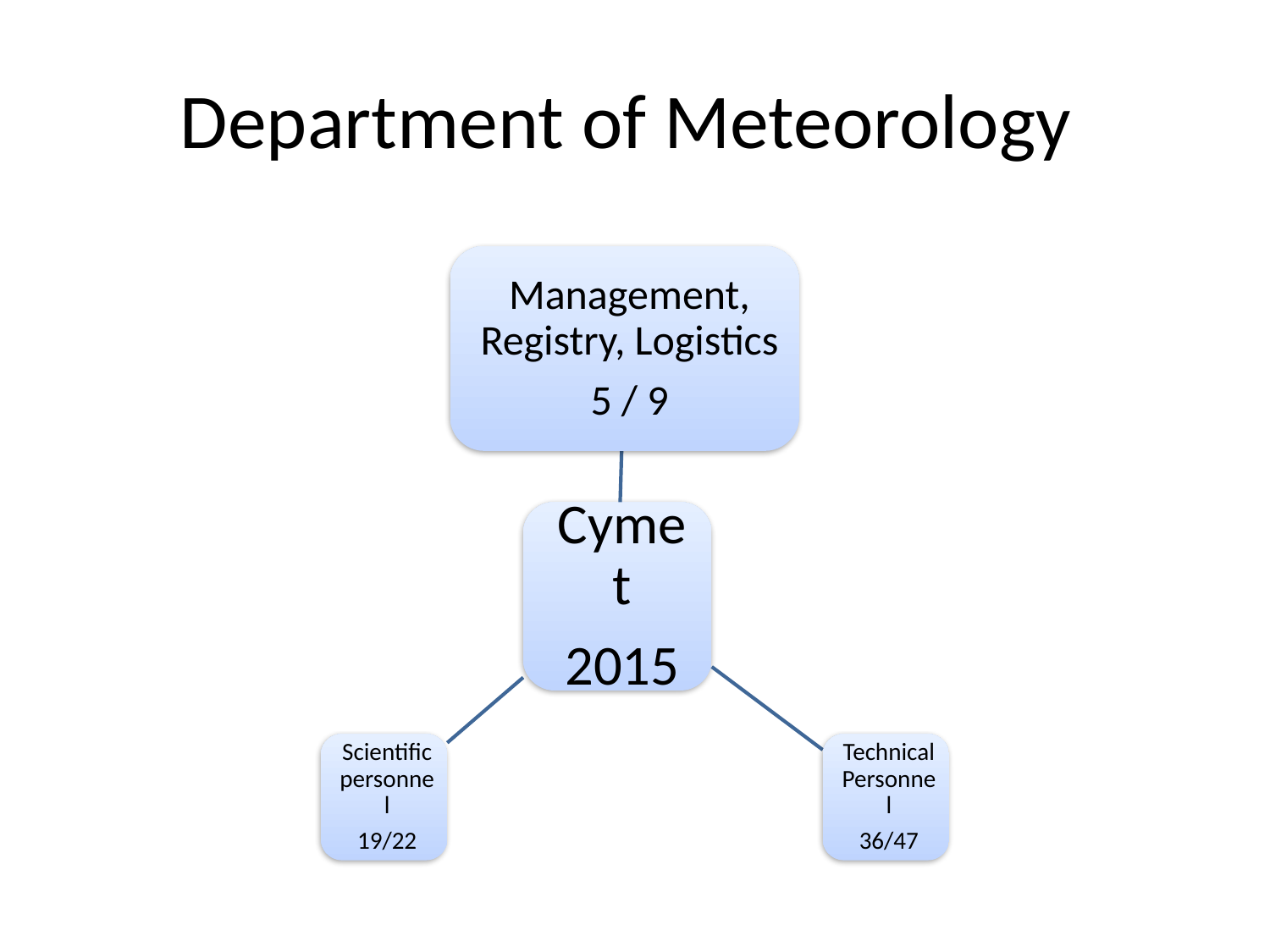

# Department of Meteorology
Cymet
2015
Management, Registry, Logistics
5 / 9
Technical Personnel
36/47
Scientific personnel
19/22